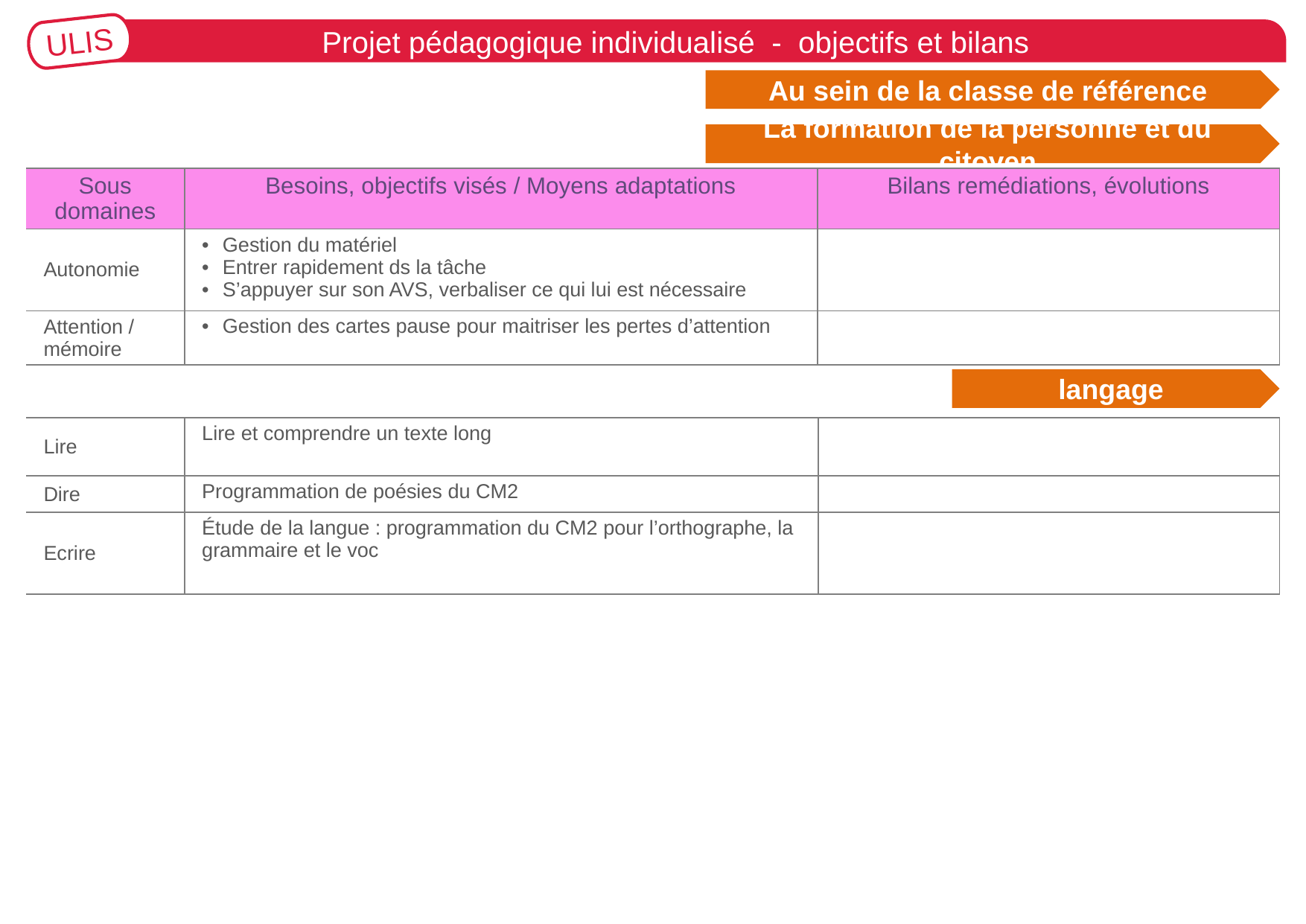

ULIS
Projet pédagogique individualisé  -  objectifs et bilans
Au sein de la classe de référence
La formation de la personne et du citoyen
| Sous domaines | Besoins, objectifs visés / Moyens adaptations | Bilans remédiations, évolutions |
| --- | --- | --- |
| Autonomie | Gestion du matériel Entrer rapidement ds la tâche S’appuyer sur son AVS, verbaliser ce qui lui est nécessaire |  |
| Attention / mémoire | Gestion des cartes pause pour maitriser les pertes d’attention |  |
langage
| Lire | Lire et comprendre un texte long |  |
| --- | --- | --- |
| Dire | Programmation de poésies du CM2 |  |
| Ecrire | Étude de la langue : programmation du CM2 pour l’orthographe, la grammaire et le voc |  |